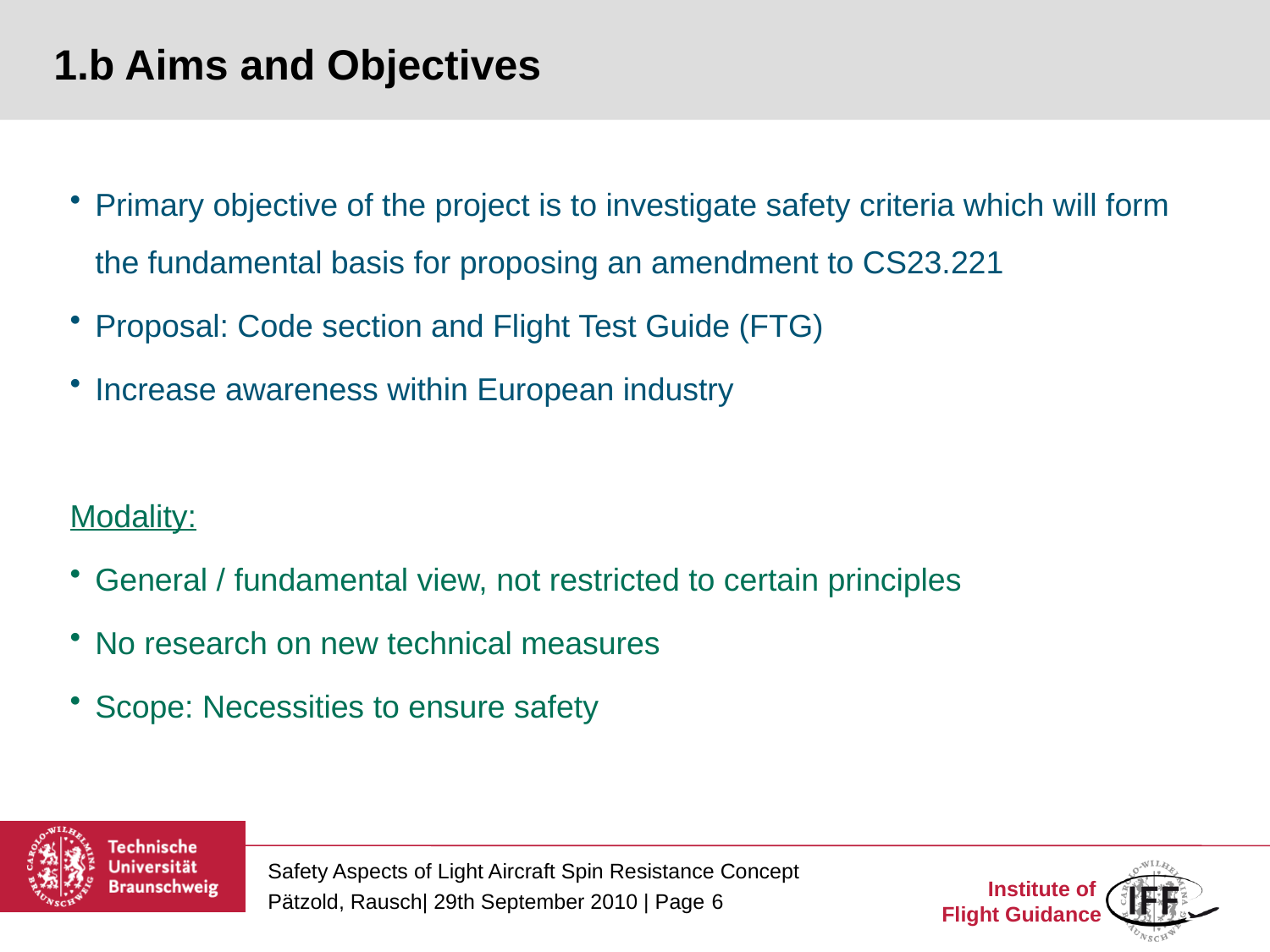

1.b Aims and Objectives
Primary objective of the project is to investigate safety criteria which will form the fundamental basis for proposing an amendment to CS23.221
Proposal: Code section and Flight Test Guide (FTG)
Increase awareness within European industry

Modality:
General / fundamental view, not restricted to certain principles
No research on new technical measures
Scope: Necessities to ensure safety

Safety Aspects of Light Aircraft Spin Resistance Concept
Pätzold, Rausch| 29th September 2010 | Page 6